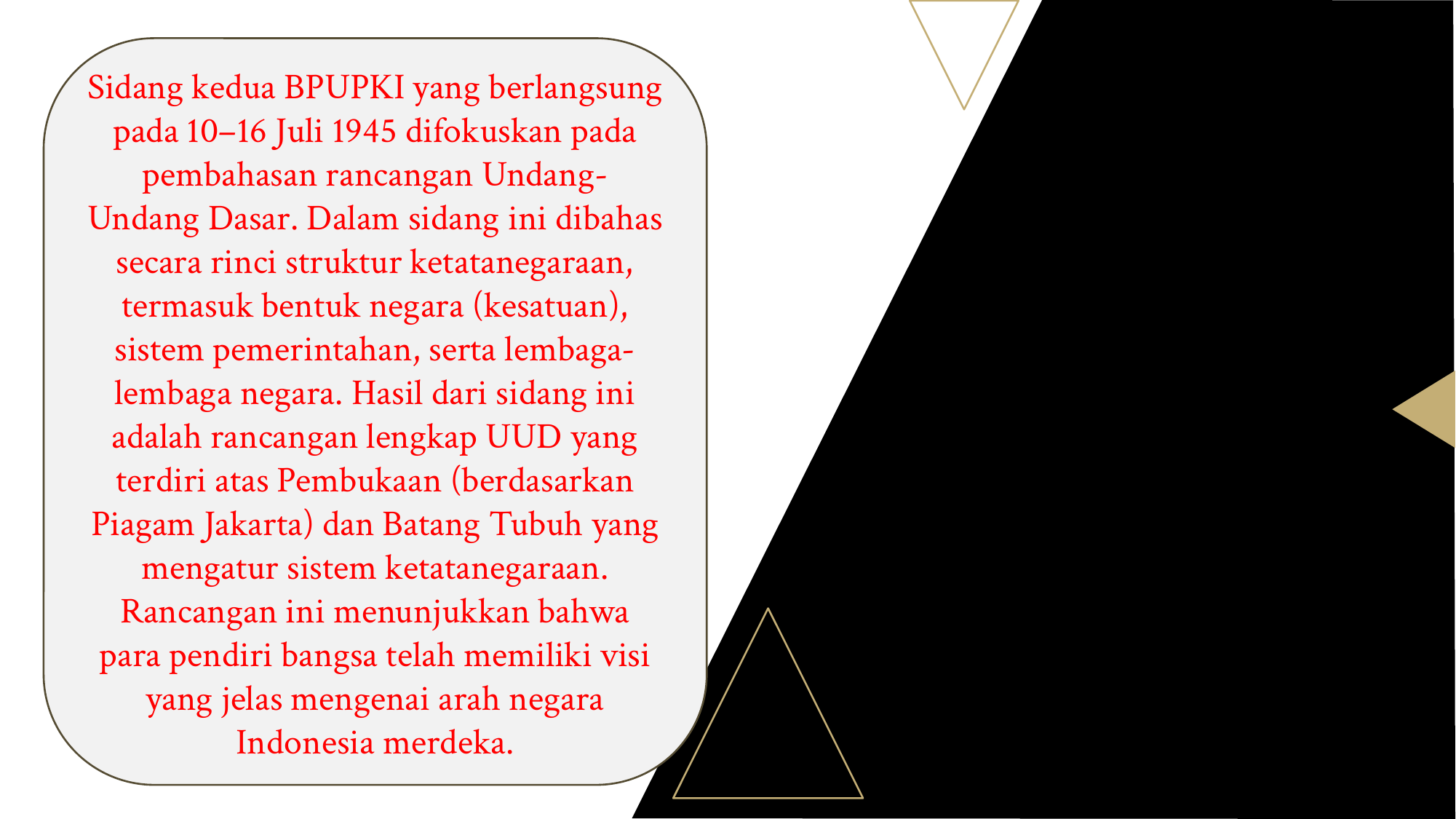

Sidang kedua BPUPKI yang berlangsung pada 10–16 Juli 1945 difokuskan pada pembahasan rancangan Undang-Undang Dasar. Dalam sidang ini dibahas secara rinci struktur ketatanegaraan, termasuk bentuk negara (kesatuan), sistem pemerintahan, serta lembaga-lembaga negara. Hasil dari sidang ini adalah rancangan lengkap UUD yang terdiri atas Pembukaan (berdasarkan Piagam Jakarta) dan Batang Tubuh yang mengatur sistem ketatanegaraan. Rancangan ini menunjukkan bahwa para pendiri bangsa telah memiliki visi yang jelas mengenai arah negara Indonesia merdeka.